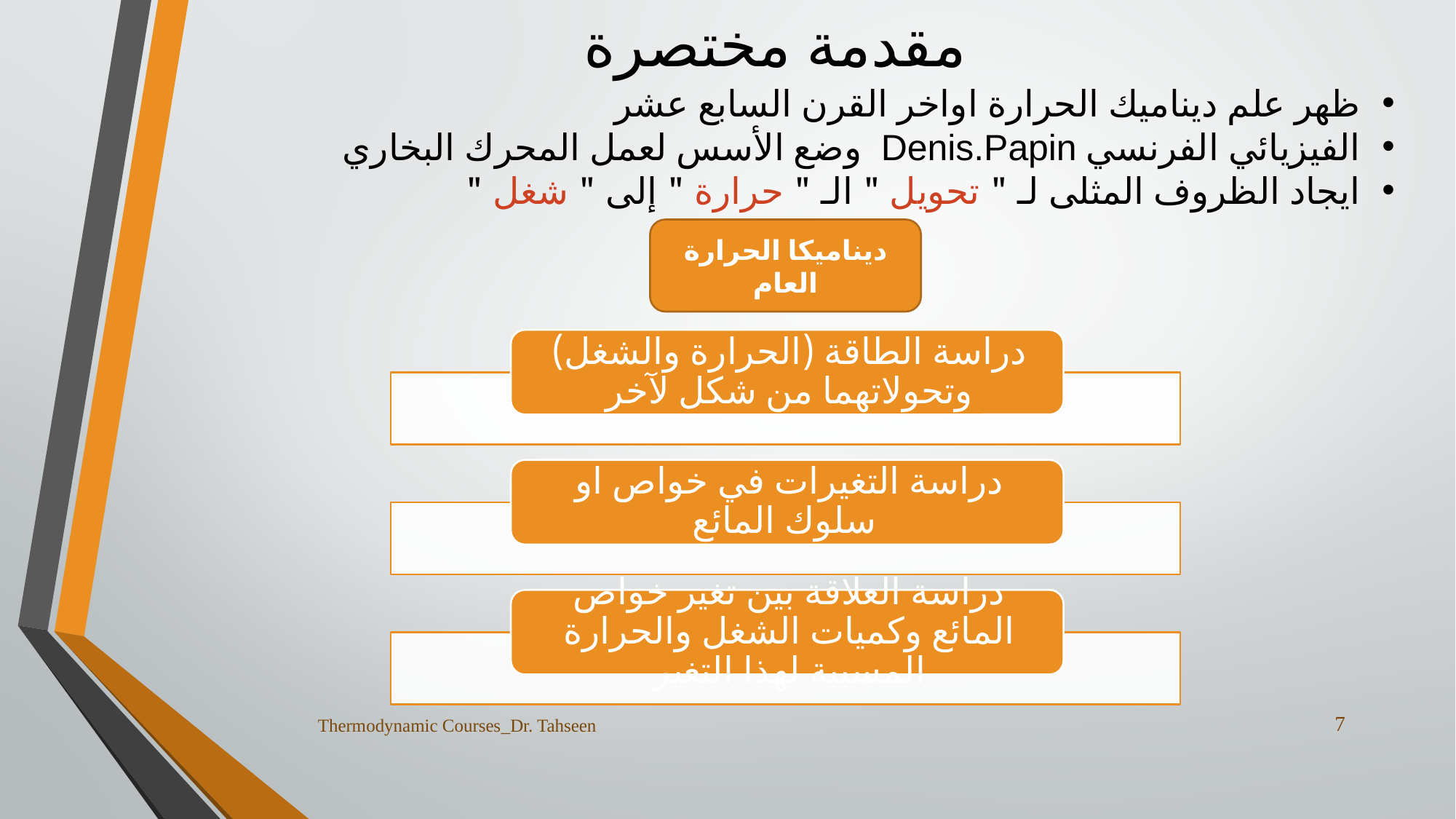

# مقدمة مختصرة
ظهر علم ديناميك الحرارة اواخر القرن السابع عشر
الفيزيائي الفرنسي Denis.Papin  وضع الأسس لعمل المحرك البخاري
ايجاد الظروف المثلى لـ " تحويل " الـ " حرارة " إلى " شغل "

ديناميكا الحرارة العام
دراسة الطاقة (الحرارة والشغل) وتحولاتهما من شكل لآخر
دراسة التغيرات في خواص او سلوك المائع
دراسة العلاقة بين تغير خواص المائع وكميات الشغل والحرارة المسببة لهذا التغير
7
Thermodynamic Courses_Dr. Tahseen